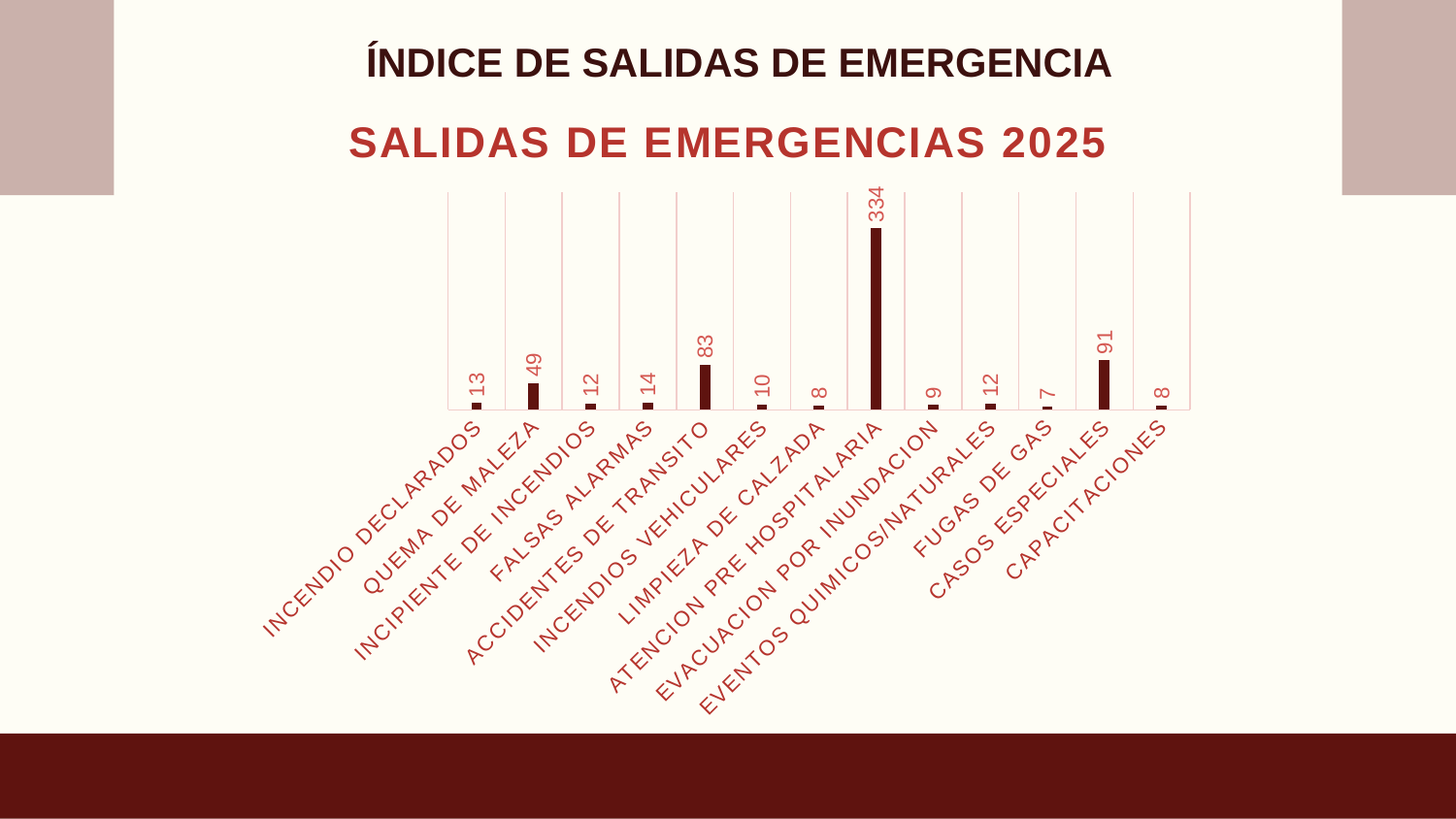

# ÍNDICE DE SALIDAS DE EMERGENCIA

### Chart:

| Category | SALIDAS DE EMERGENCIAS 2025 |
|---|---|
| INCENDIO DECLARADOS | 13.0 |
| QUEMA DE MALEZA | 49.0 |
| INCIPIENTE DE INCENDIOS | 12.0 |
| FALSAS ALARMAS | 14.0 |
| ACCIDENTES DE TRANSITO | 83.0 |
| INCENDIOS VEHICULARES | 10.0 |
| LIMPIEZA DE CALZADA | 8.0 |
| ATENCION PRE HOSPITALARIA | 334.0 |
| EVACUACION POR INUNDACION | 9.0 |
| EVENTOS QUIMICOS/NATURALES | 12.0 |
| FUGAS DE GAS | 7.0 |
| CASOS ESPECIALES | 91.0 |
| CAPACITACIONES | 8.0 |